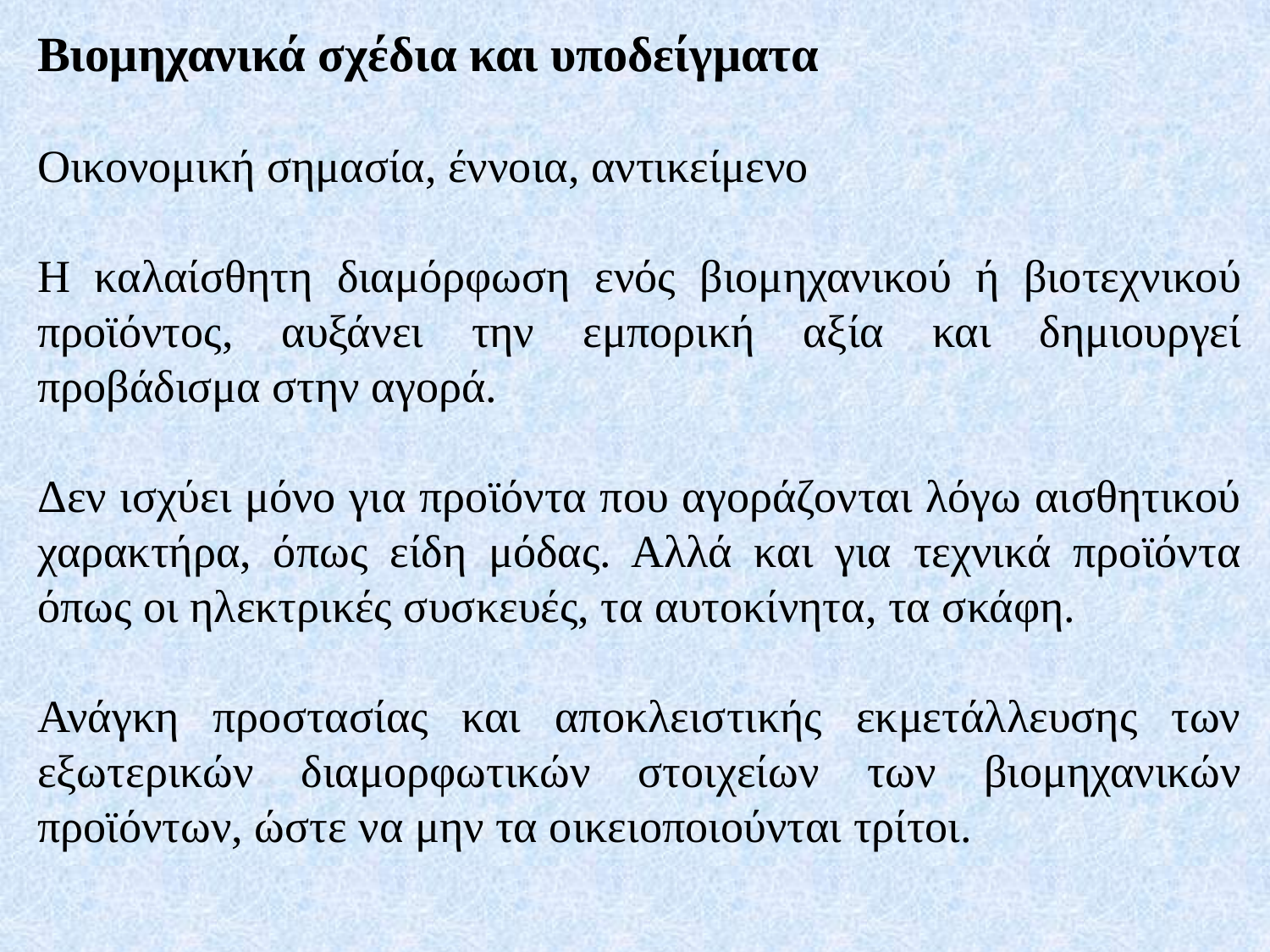

Βιομηχανικά σχέδια και υποδείγματα

Οικονομική σημασία, έννοια, αντικείμενο

Η καλαίσθητη διαμόρφωση ενός βιομηχανικού ή βιοτεχνικού προϊόντος, αυξάνει την εμπορική αξία και δημιουργεί προβάδισμα στην αγορά.

Δεν ισχύει μόνο για προϊόντα που αγοράζονται λόγω αισθητικού χαρακτήρα, όπως είδη μόδας. Αλλά και για τεχνικά προϊόντα όπως οι ηλεκτρικές συσκευές, τα αυτοκίνητα, τα σκάφη.

Ανάγκη προστασίας και αποκλειστικής εκμετάλλευσης των εξωτερικών διαμορφωτικών στοιχείων των βιομηχανικών προϊόντων, ώστε να μην τα οικειοποιούνται τρίτοι.